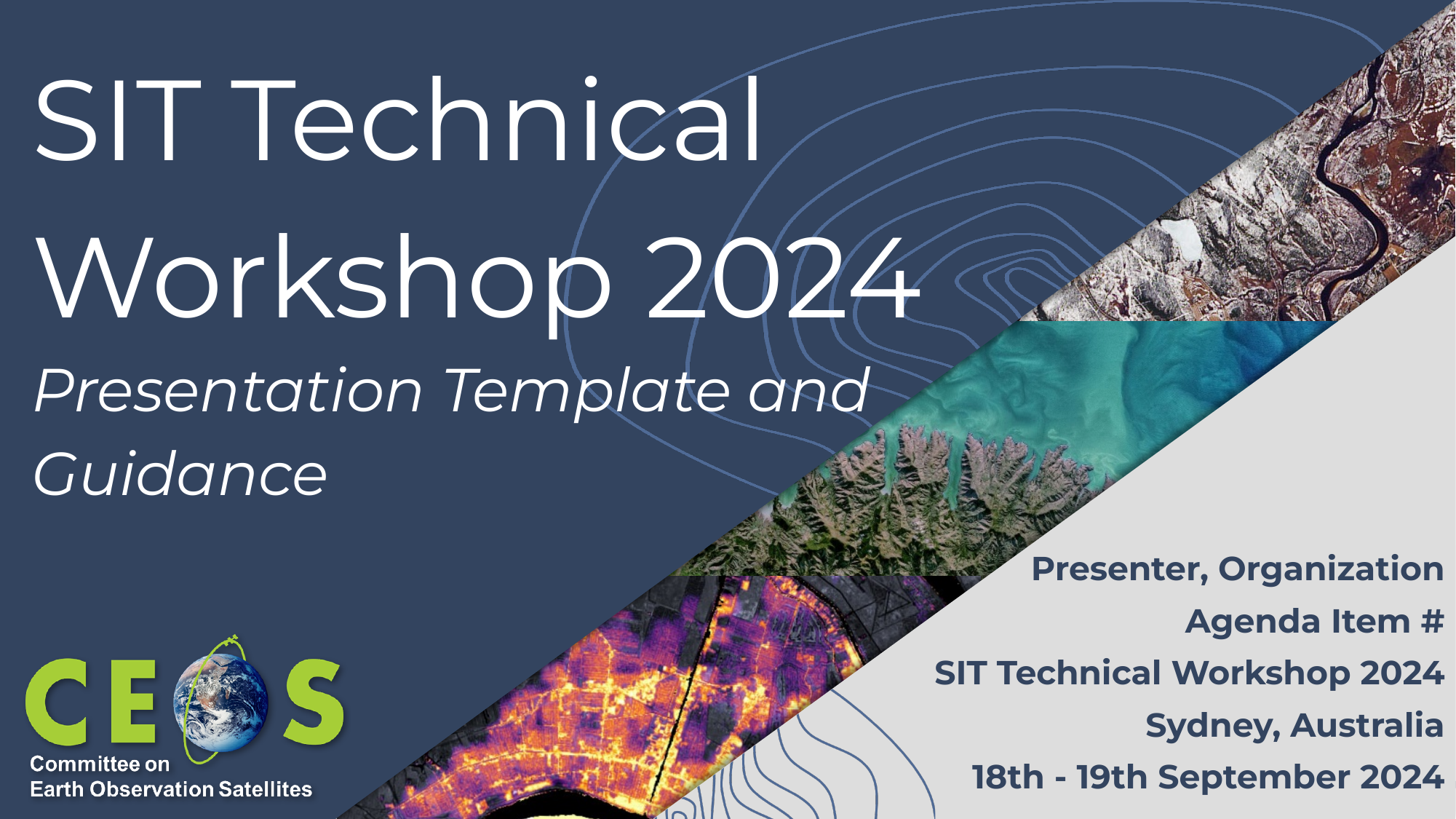

# SIT Technical Workshop 2024
Presentation Template and Guidance

Presenter, Organization
Agenda Item #
SIT Technical Workshop 2024
Sydney, Australia
18th - 19th September 2024